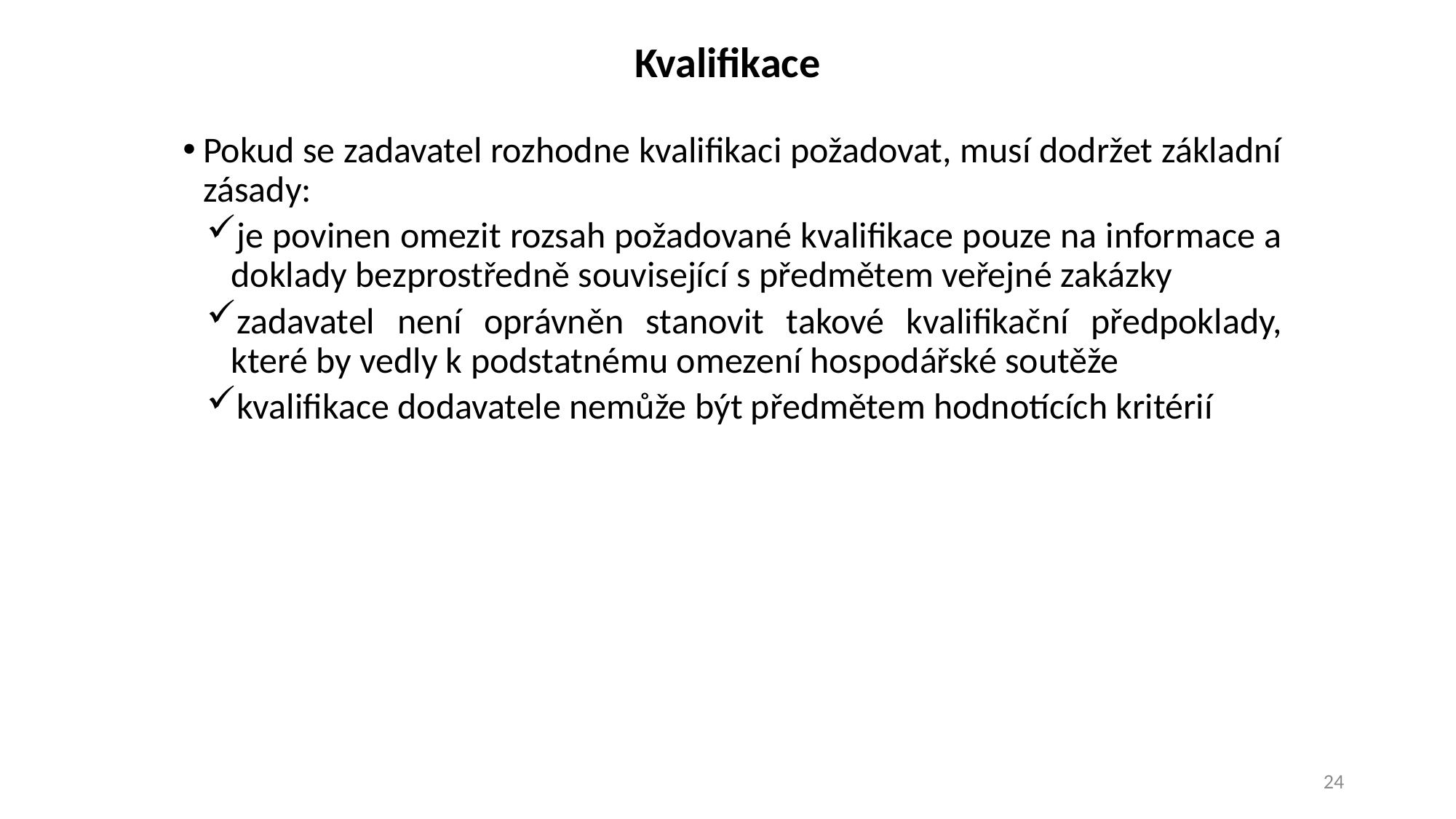

# Kvalifikace
Pokud se zadavatel rozhodne kvalifikaci požadovat, musí dodržet základní zásady:
je povinen omezit rozsah požadované kvalifikace pouze na informace a doklady bezprostředně související s předmětem veřejné zakázky
zadavatel není oprávněn stanovit takové kvalifikační předpoklady, které by vedly k podstatnému omezení hospodářské soutěže
kvalifikace dodavatele nemůže být předmětem hodnotících kritérií

24